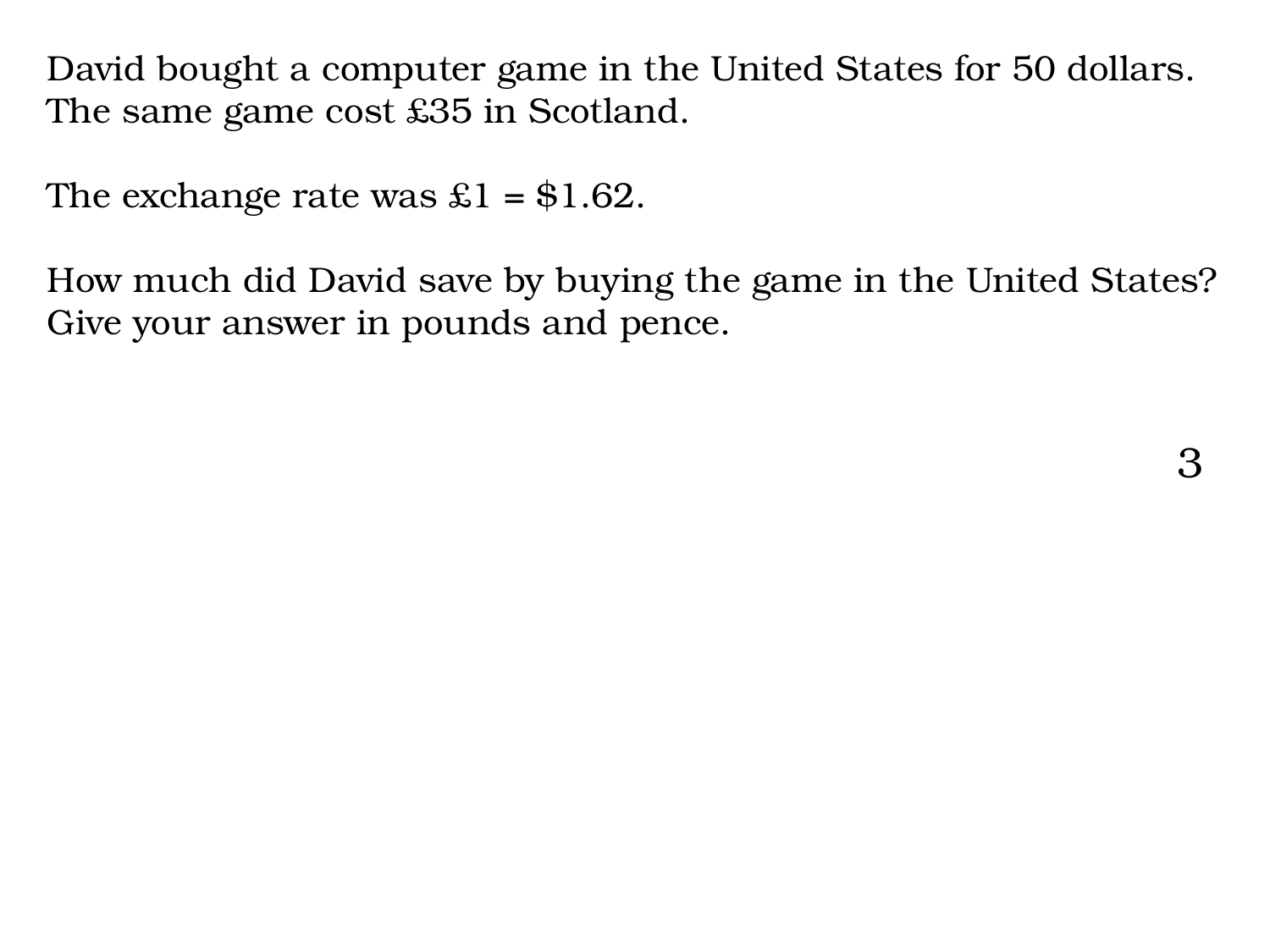

David bought a computer game in the United States for 50 dollars.
The same game cost £35 in Scotland.

The exchange rate was £1 = $1.62.

How much did David save by buying the game in the United States?
Give your answer in pounds and pence.
3